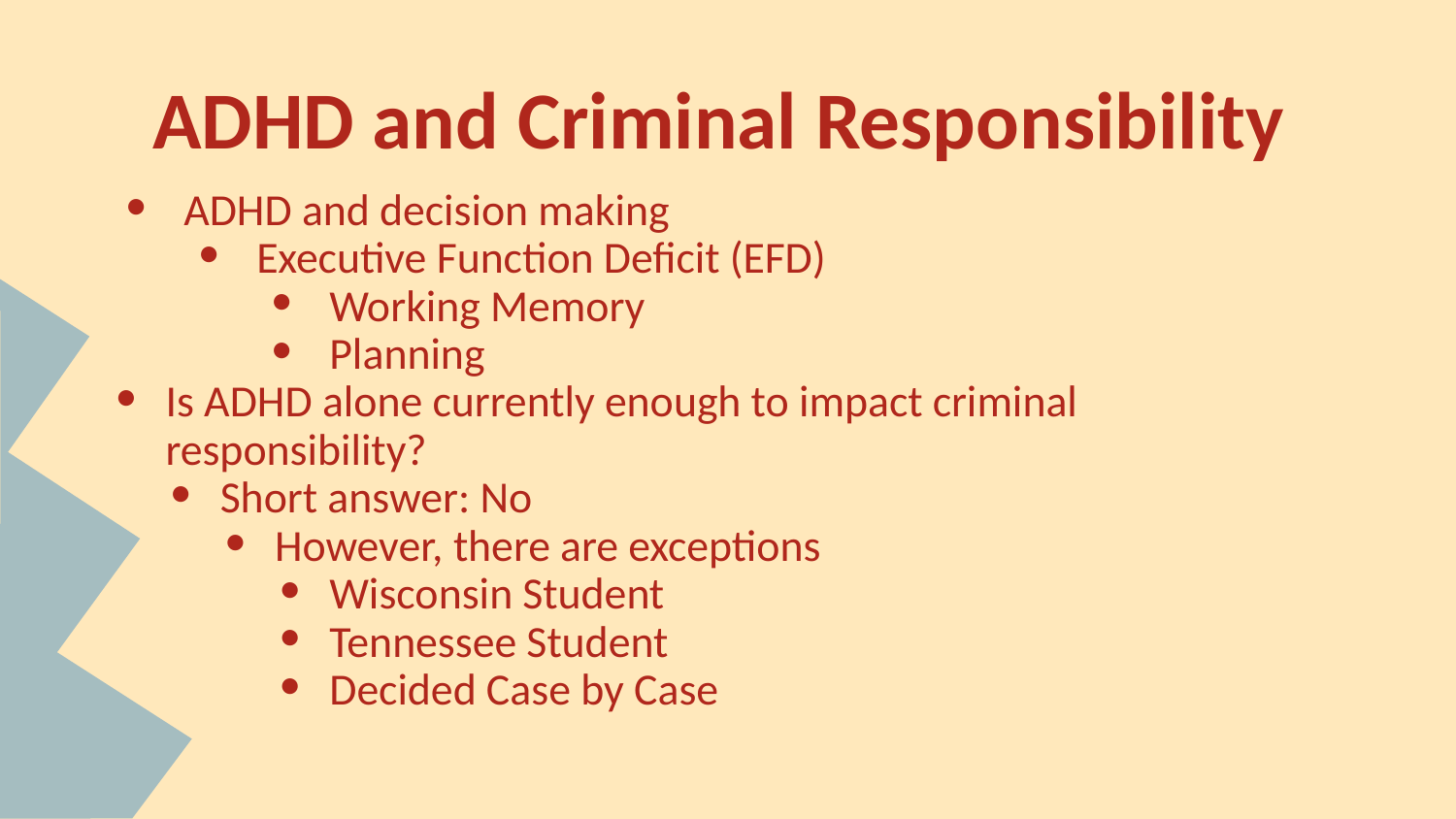

# ADHD and Criminal Responsibility
ADHD and decision making
Executive Function Deficit (EFD)
Working Memory
Planning
Is ADHD alone currently enough to impact criminal responsibility?
Short answer: No
However, there are exceptions
Wisconsin Student
Tennessee Student
Decided Case by Case